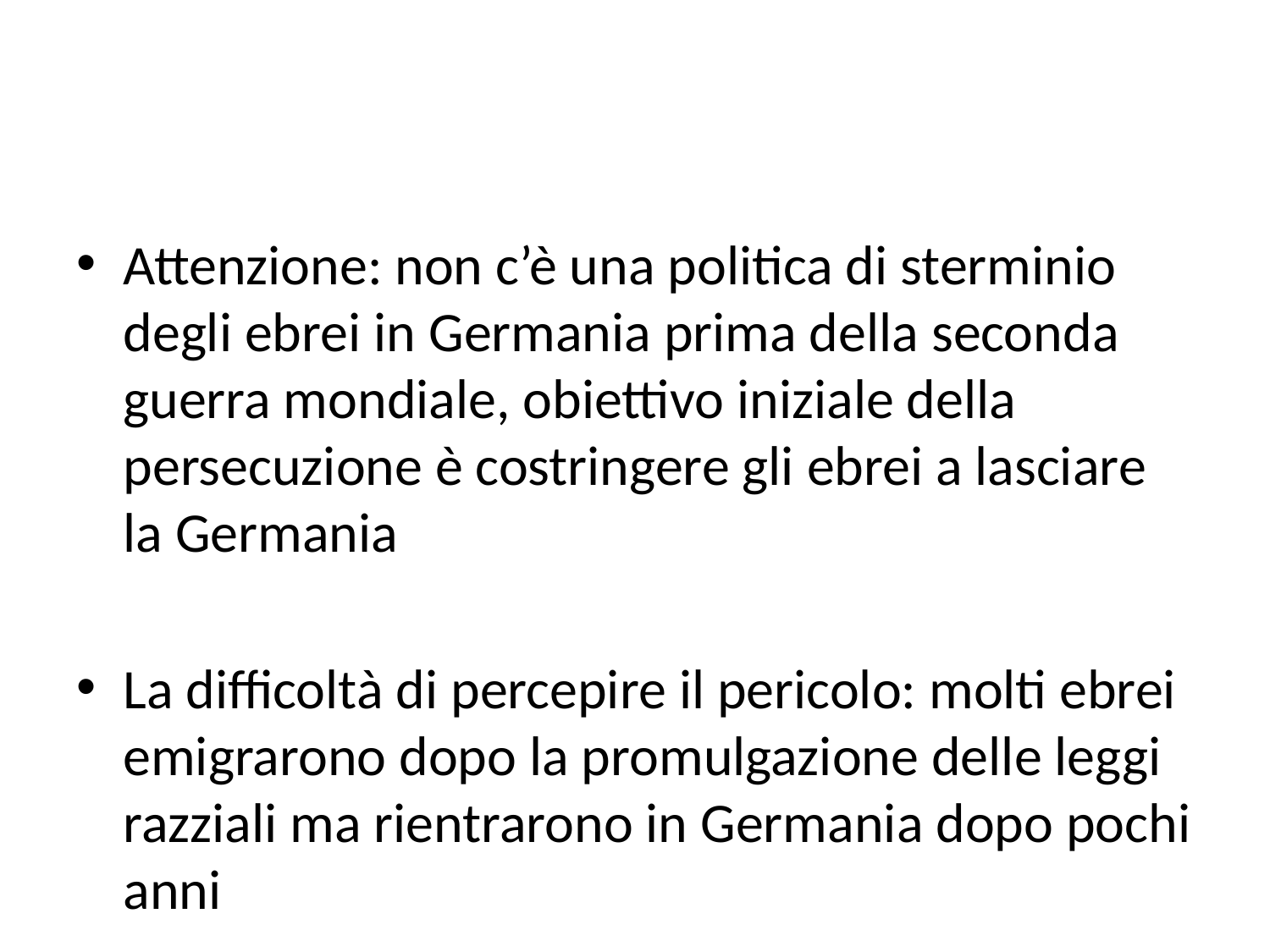

#
Attenzione: non c’è una politica di sterminio degli ebrei in Germania prima della seconda guerra mondiale, obiettivo iniziale della persecuzione è costringere gli ebrei a lasciare la Germania

La difficoltà di percepire il pericolo: molti ebrei emigrarono dopo la promulgazione delle leggi razziali ma rientrarono in Germania dopo pochi anni